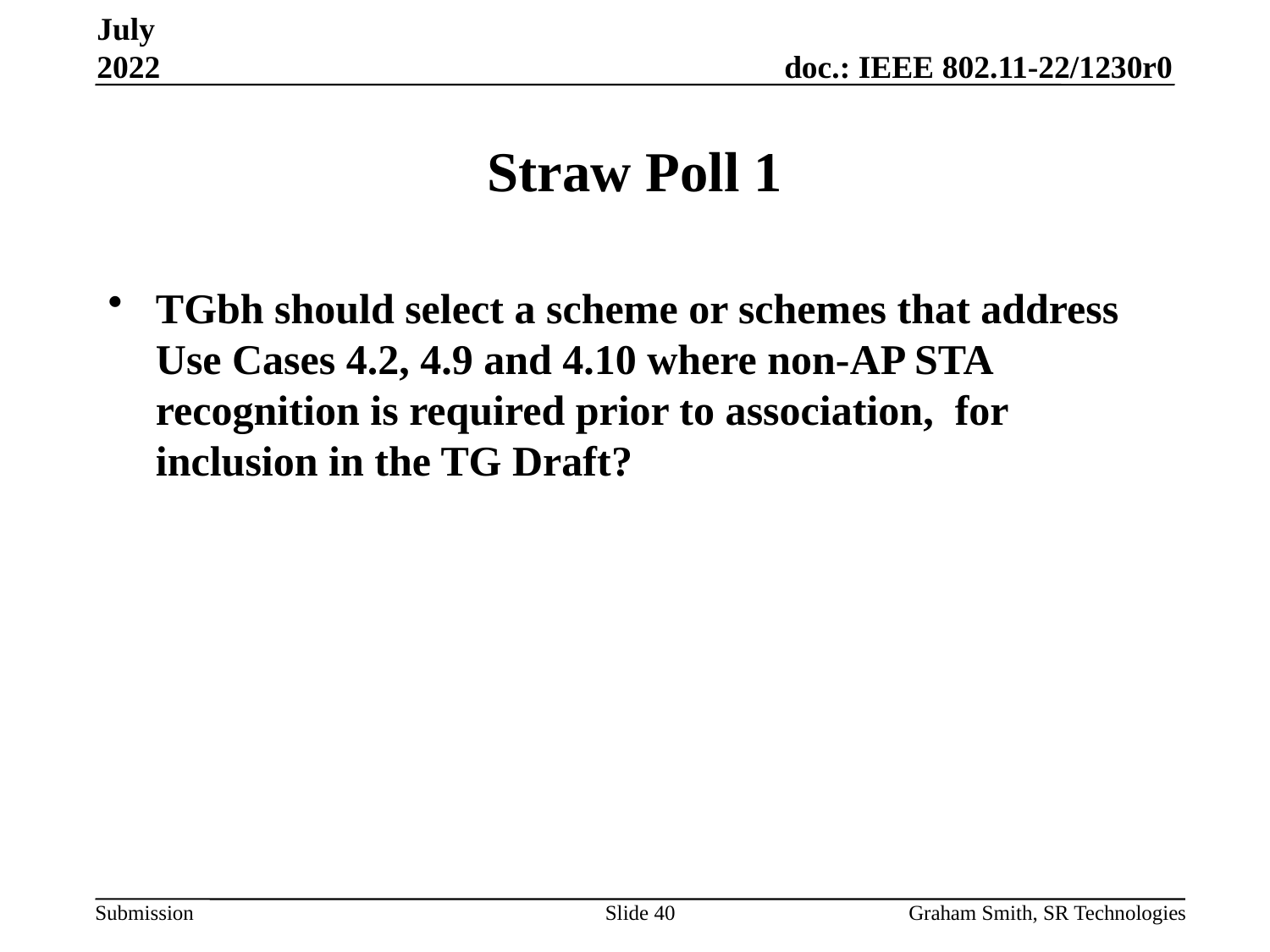

July 2022
# Straw Poll 1
TGbh should select a scheme or schemes that address Use Cases 4.2, 4.9 and 4.10 where non-AP STA recognition is required prior to association,  for inclusion in the TG Draft?
Slide 40
Graham Smith, SR Technologies